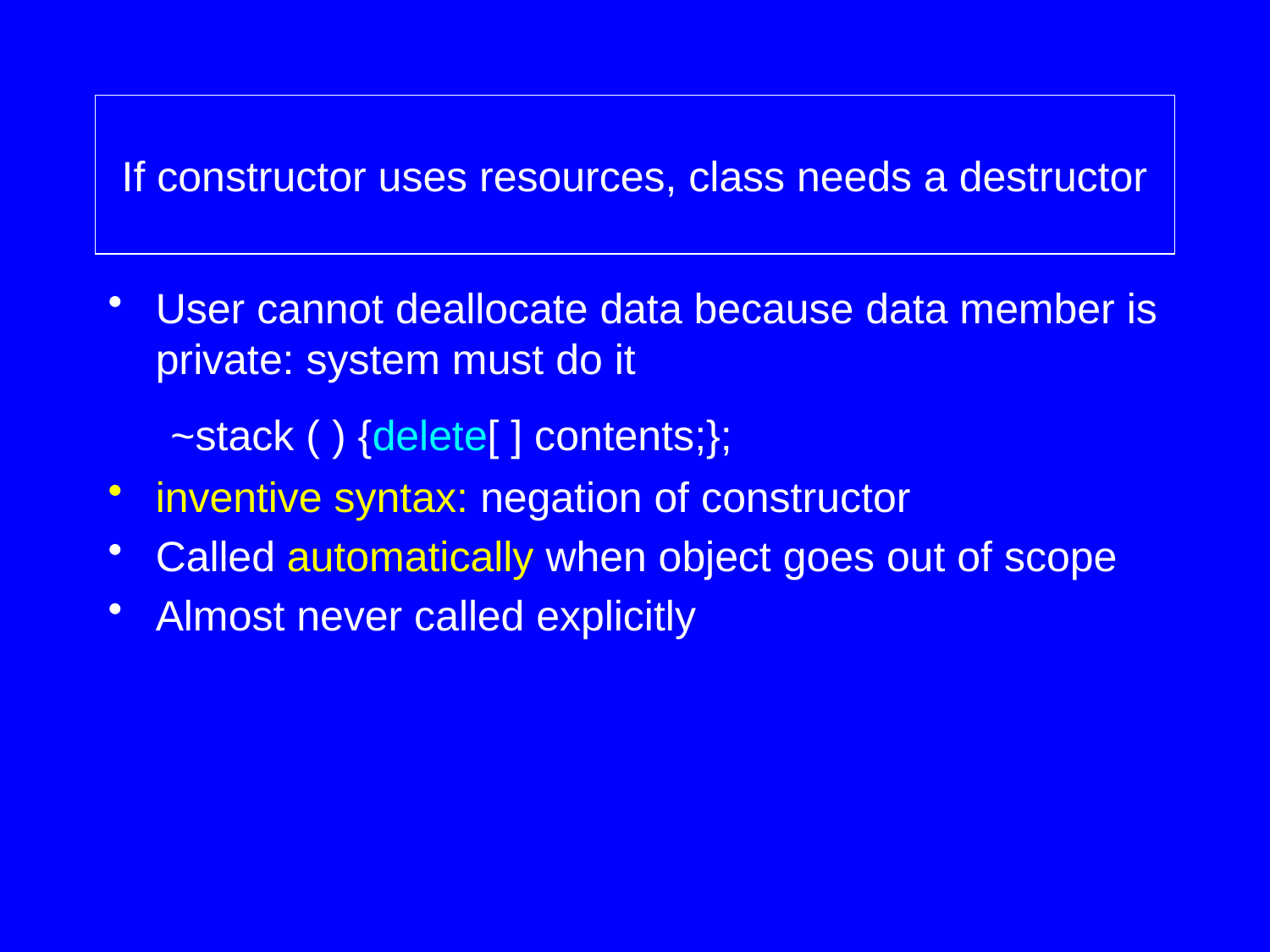

# If constructor uses resources, class needs a destructor
User cannot deallocate data because data member is private: system must do it
    ~stack ( ) {delete[ ] contents;};
inventive syntax: negation of constructor
Called automatically when object goes out of scope
Almost never called explicitly